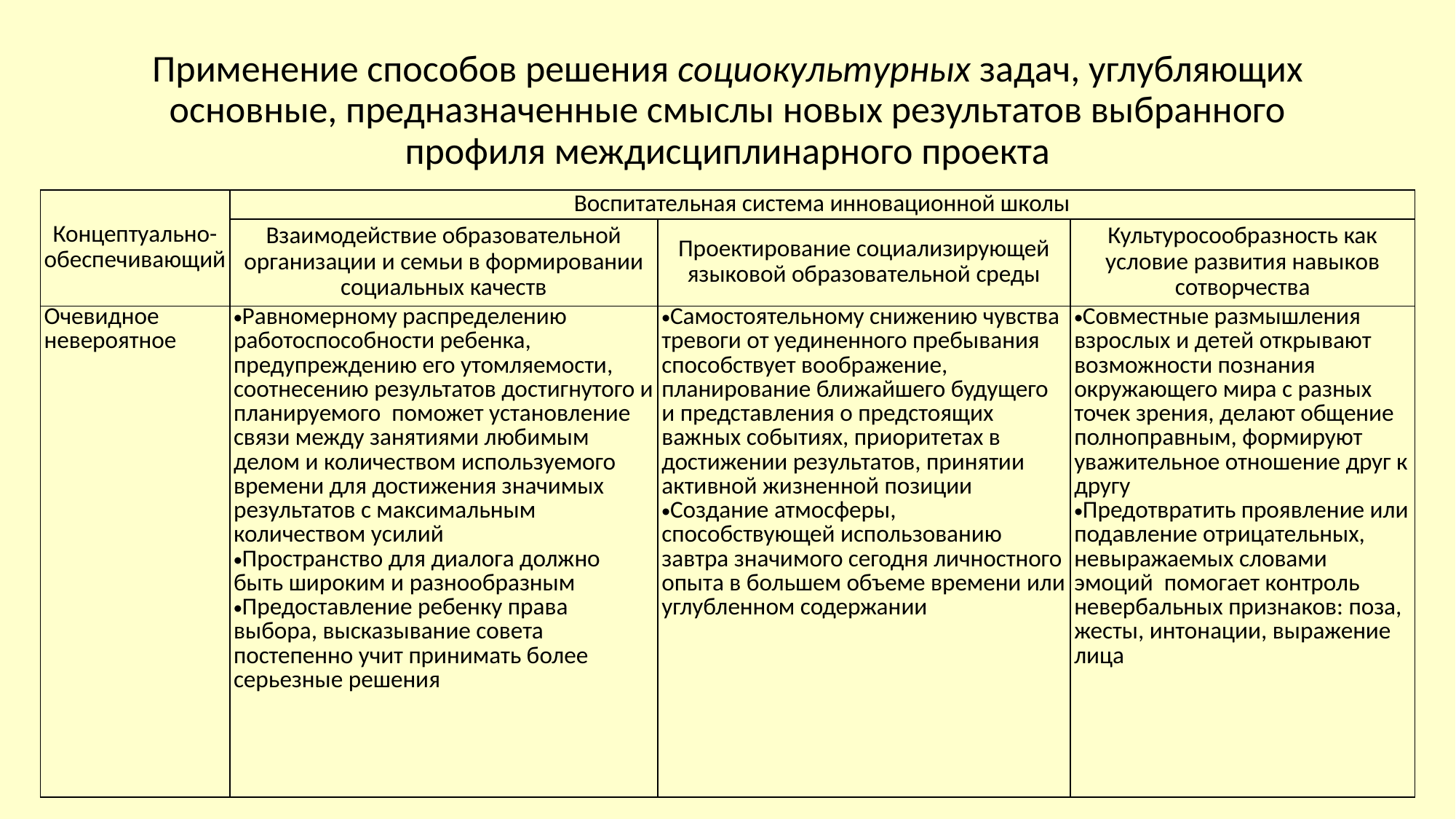

# Применение способов решения социокультурных задач, углубляющих основные, предназначенные смыслы новых результатов выбранного профиля междисциплинарного проекта
| Концептуально-обеспечивающий | Воспитательная система инновационной школы |  |  |
| --- | --- | --- | --- |
|  | Взаимодействие образовательной организации и семьи в формировании социальных качеств | Проектирование социализирующей языковой образовательной среды | Культуросообразность как условие развития навыков сотворчества |
| Очевидное невероятное | Равномерному распределению работоспособности ребенка, предупреждению его утомляемости, соотнесению результатов достигнутого и планируемого поможет установление связи между занятиями любимым делом и количеством используемого времени для достижения значимых результатов с максимальным количеством усилий Пространство для диалога должно быть широким и разнообразным Предоставление ребенку права выбора, высказывание совета постепенно учит принимать более серьезные решения | Самостоятельному снижению чувства тревоги от уединенного пребывания способствует воображение, планирование ближайшего будущего и представления о предстоящих важных событиях, приоритетах в достижении результатов, принятии активной жизненной позиции Создание атмосферы, способствующей использованию завтра значимого сегодня личностного опыта в большем объеме времени или углубленном содержании | Совместные размышления взрослых и детей открывают возможности познания окружающего мира с разных точек зрения, делают общение полноправным, формируют уважительное отношение друг к другу Предотвратить проявление или подавление отрицательных, невыражаемых словами эмоций помогает контроль невербальных признаков: поза, жесты, интонации, выражение лица |